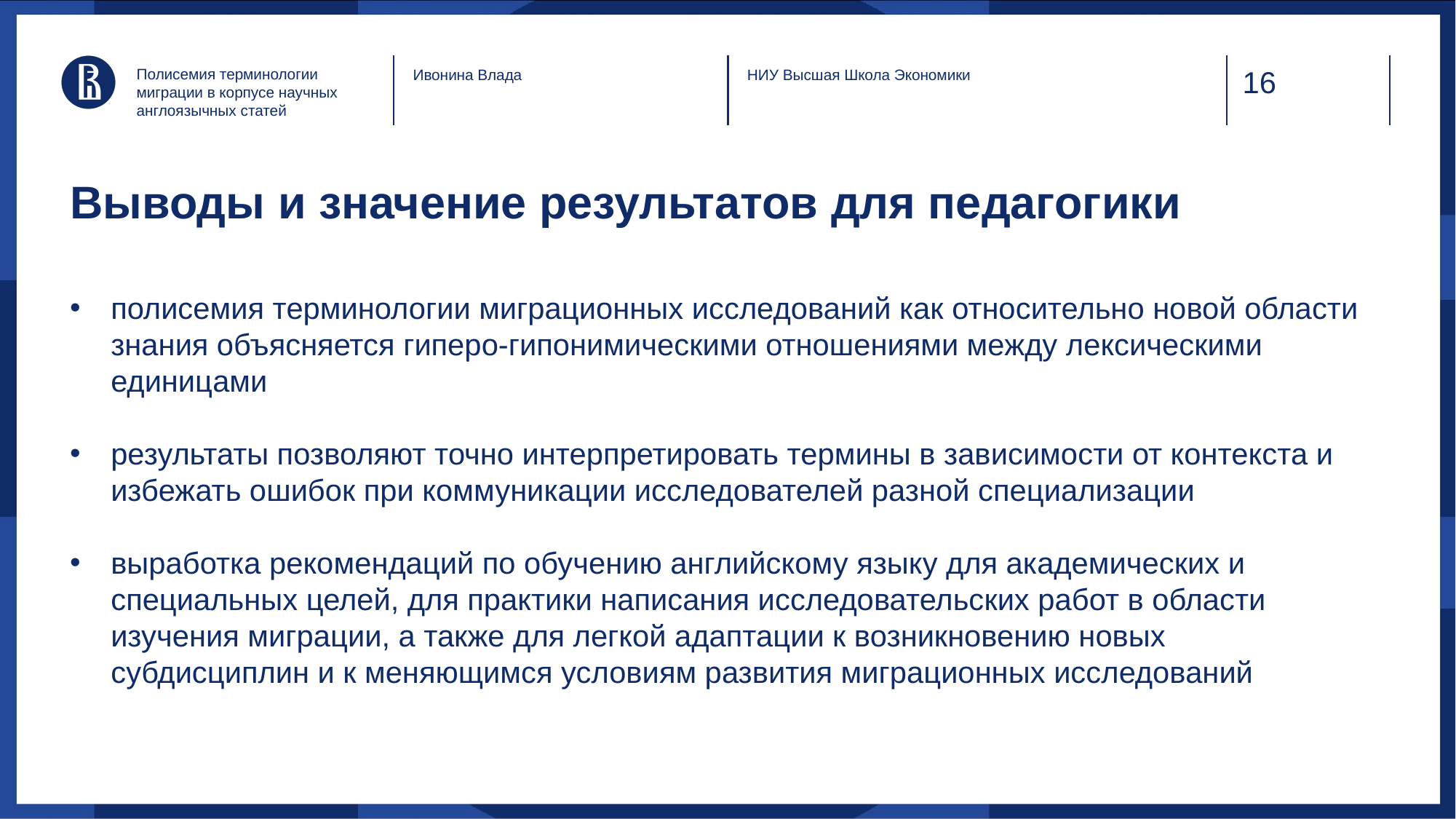

Полисемия терминологии миграции в корпусе научных англоязычных статей

Ивонина Влада
НИУ Высшая Школа Экономики
# Выводы и значение результатов для педагогики
полисемия терминологии миграционных исследований как относительно новой области знания объясняется гиперо-гипонимическими отношениями между лексическими единицами

результаты позволяют точно интерпретировать термины в зависимости от контекста и избежать ошибок при коммуникации исследователей разной специализации

выработка рекомендаций по обучению английскому языку для академических и специальных целей, для практики написания исследовательских работ в области изучения миграции, а также для легкой адаптации к возникновению новых субдисциплин и к меняющимся условиям развития миграционных исследований